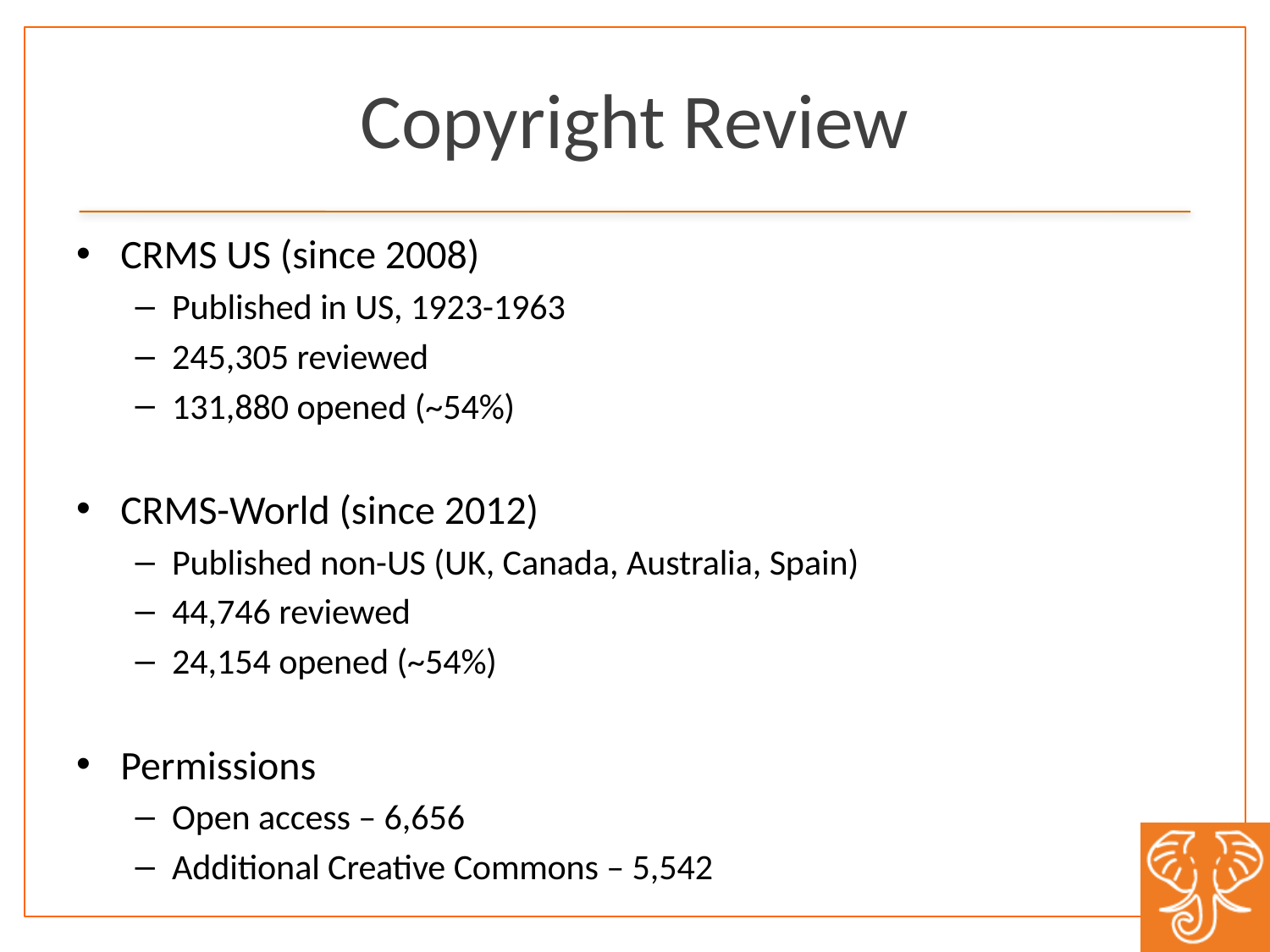

# Copyright Review
CRMS US (since 2008)
Published in US, 1923-1963
245,305 reviewed
131,880 opened (~54%)

CRMS-World (since 2012)
Published non-US (UK, Canada, Australia, Spain)
44,746 reviewed
24,154 opened (~54%)

Permissions
Open access – 6,656
Additional Creative Commons – 5,542